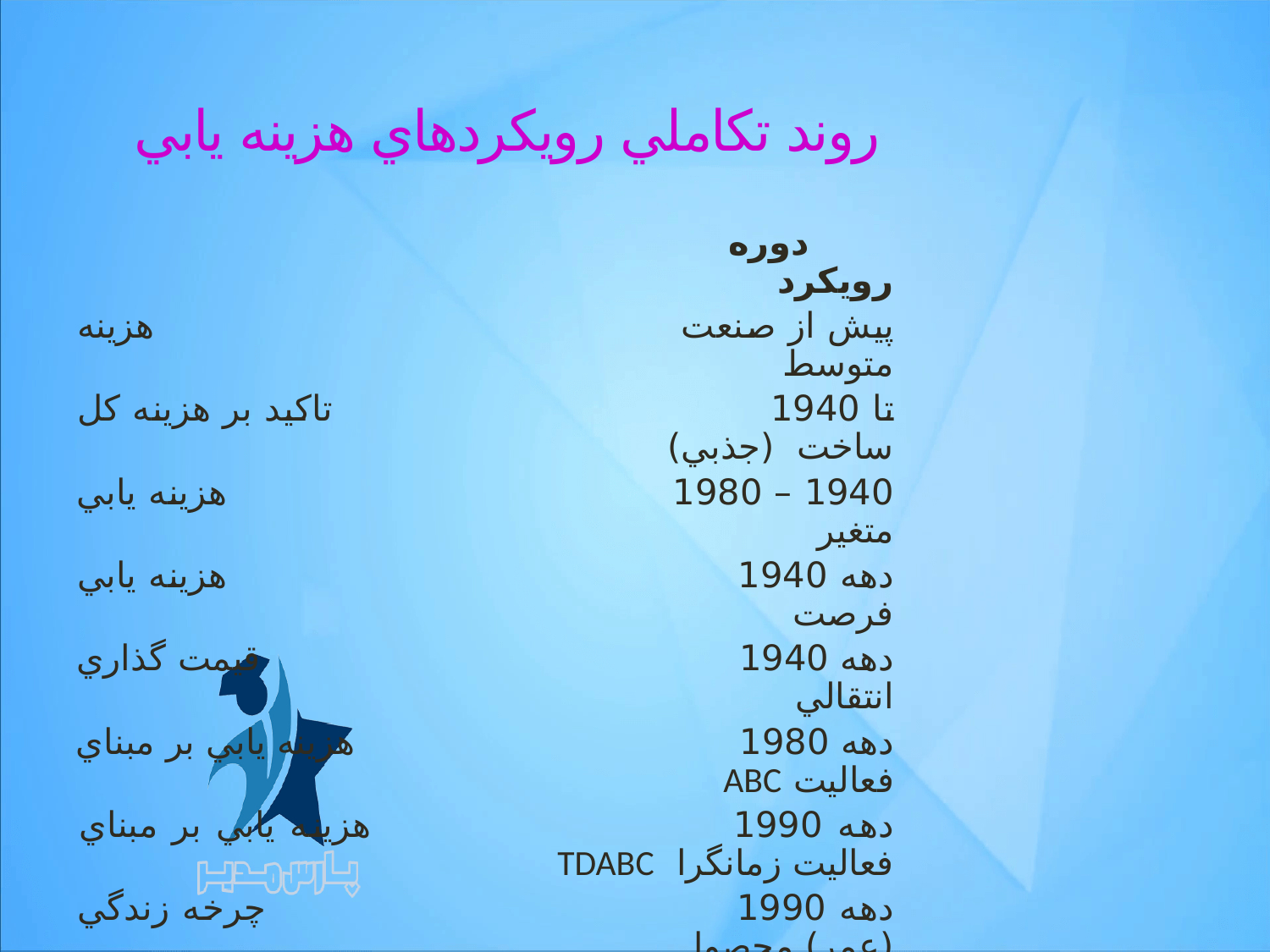

# روند تکاملي رويکردهاي هزينه يابي
       دوره                                                       رويکرد
پيش از صنعت                                           هزينه متوسط
تا 1940                                    تاکيد بر هزينه کل ساخت  (جذبي)
1940 – 1980                                     هزينه يابي متغير
دهه 1940                                          هزينه يابي فرصت
دهه 1940                                          قيمت گذاري انتقالي
دهه 1980                                  هزينه يابي بر مبناي فعاليت ABC
دهه 1990                         هزينه يابي بر مبناي فعاليت زمانگرا  TDABC
دهه 1990                                     چرخه زندگي (عمر) محصول
دهه 1990                                                   JIT  و كايزن
2000 به بعد                                    هزينه يابي بر مبناي ارزش
دهه ٢٠٠٠                        هزينه يابي بر مبناي هدف  (TC) و PBC